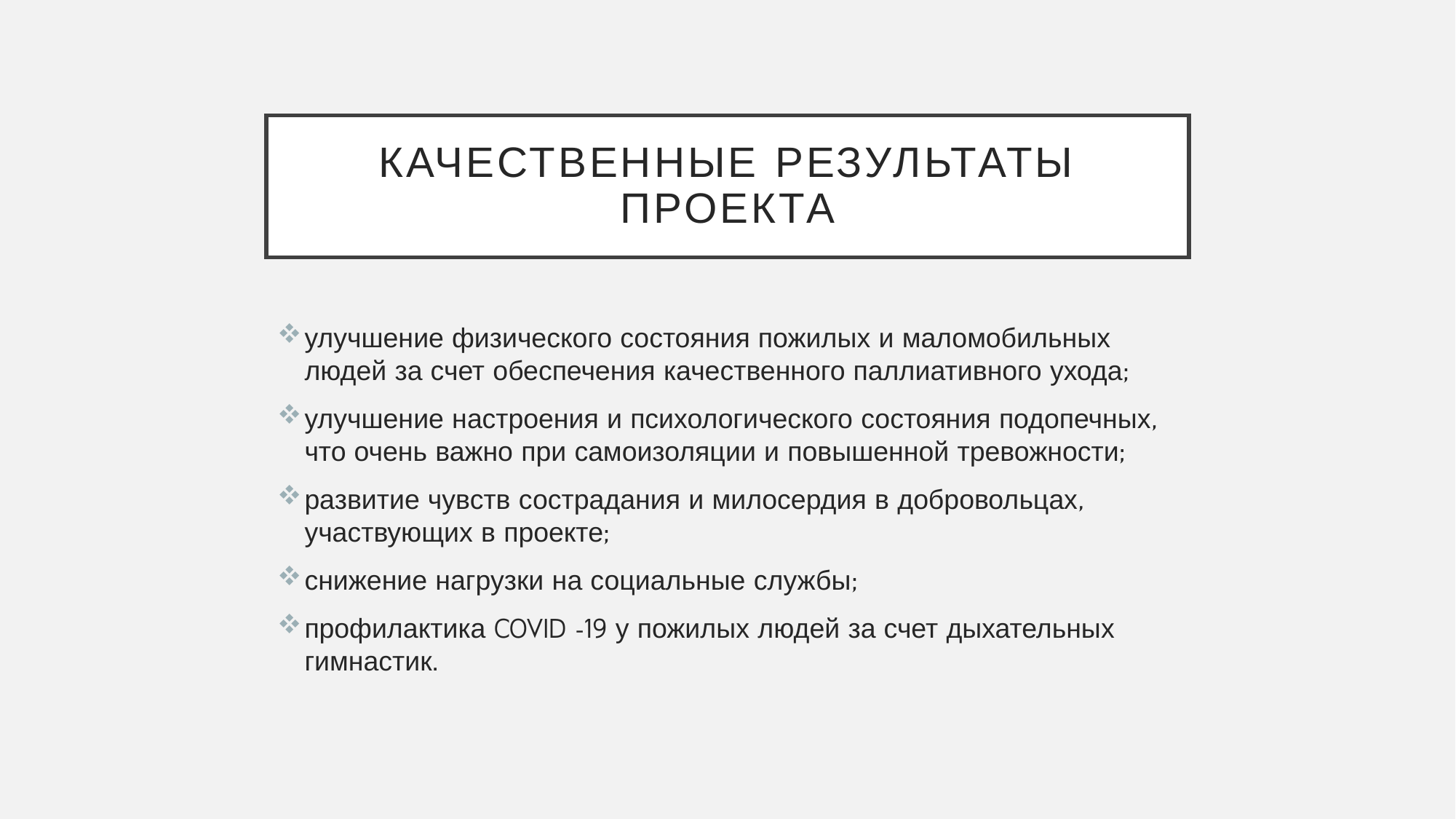

# Качественные результаты проекта
улучшение физического состояния пожилых и маломобильных людей за счет обеспечения качественного паллиативного ухода;
улучшение настроения и психологического состояния подопечных, что очень важно при самоизоляции и повышенной тревожности;
развитие чувств сострадания и милосердия в добровольцах, участвующих в проекте;
снижение нагрузки на социальные службы;
профилактика COVID -19 у пожилых людей за счет дыхательных гимнастик.